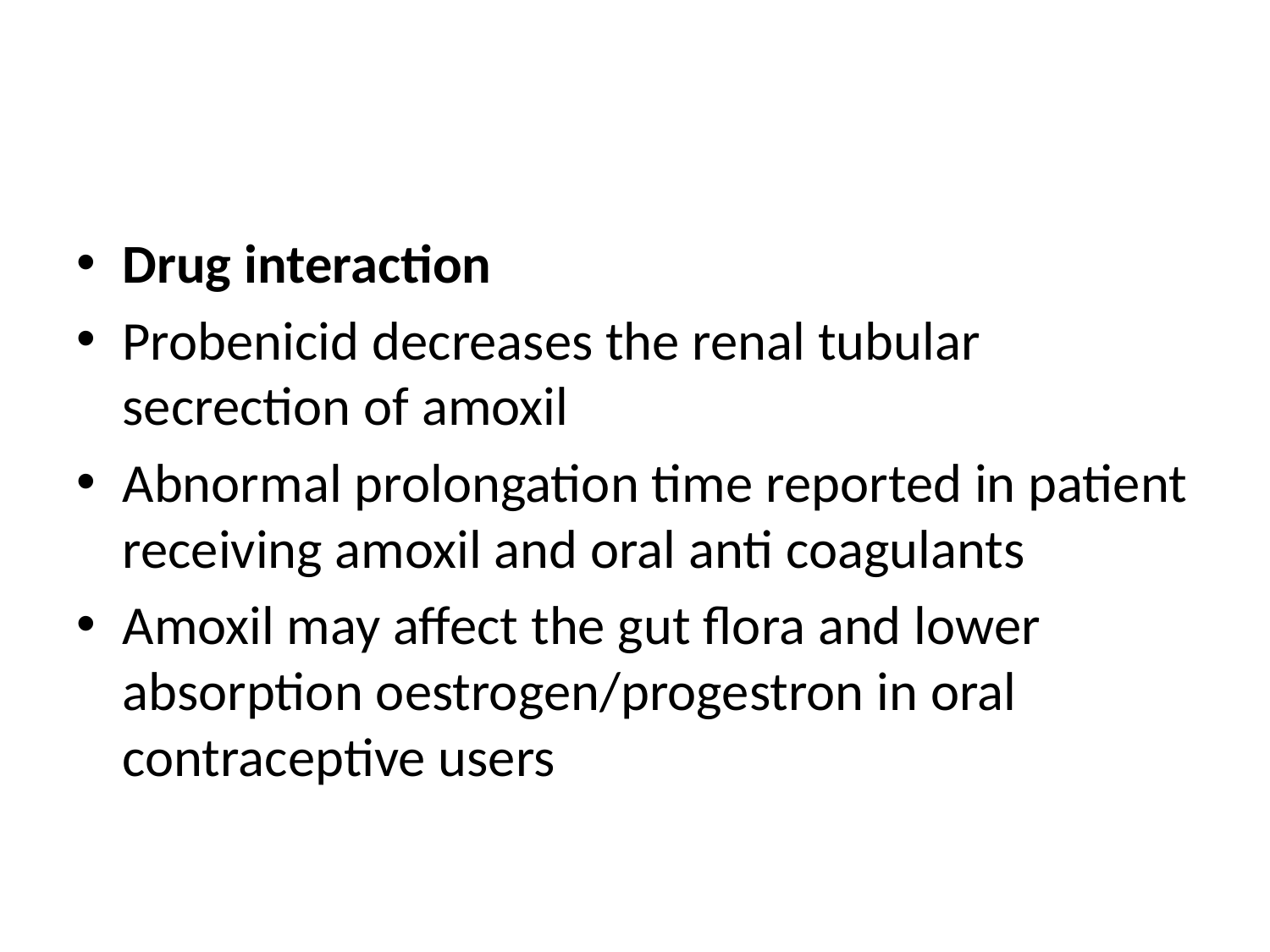

#
Drug interaction
Probenicid decreases the renal tubular secrection of amoxil
Abnormal prolongation time reported in patient receiving amoxil and oral anti coagulants
Amoxil may affect the gut flora and lower absorption oestrogen/progestron in oral contraceptive users